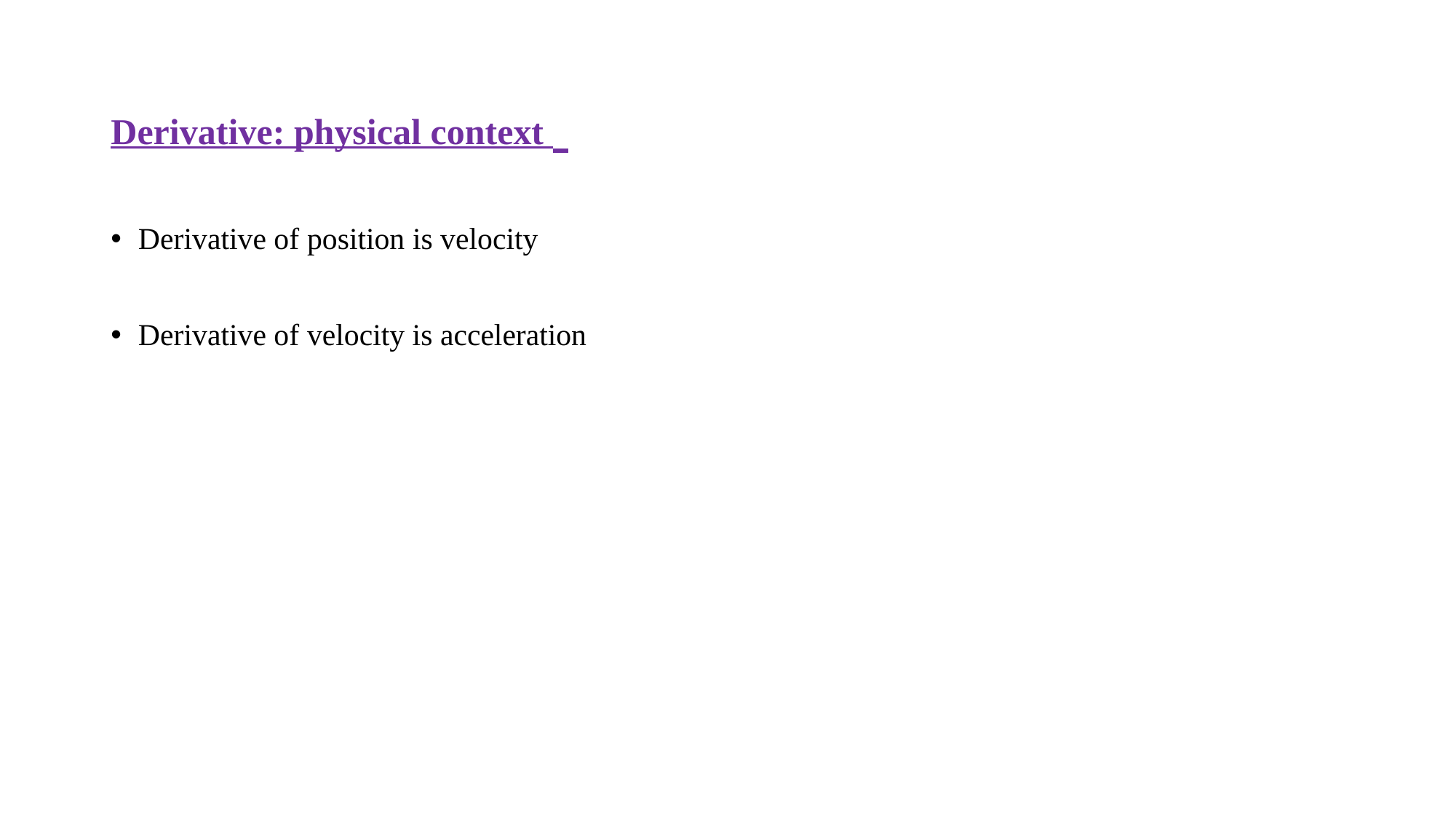

# Derivative: physical context
Derivative of position is velocity

Derivative of velocity is acceleration